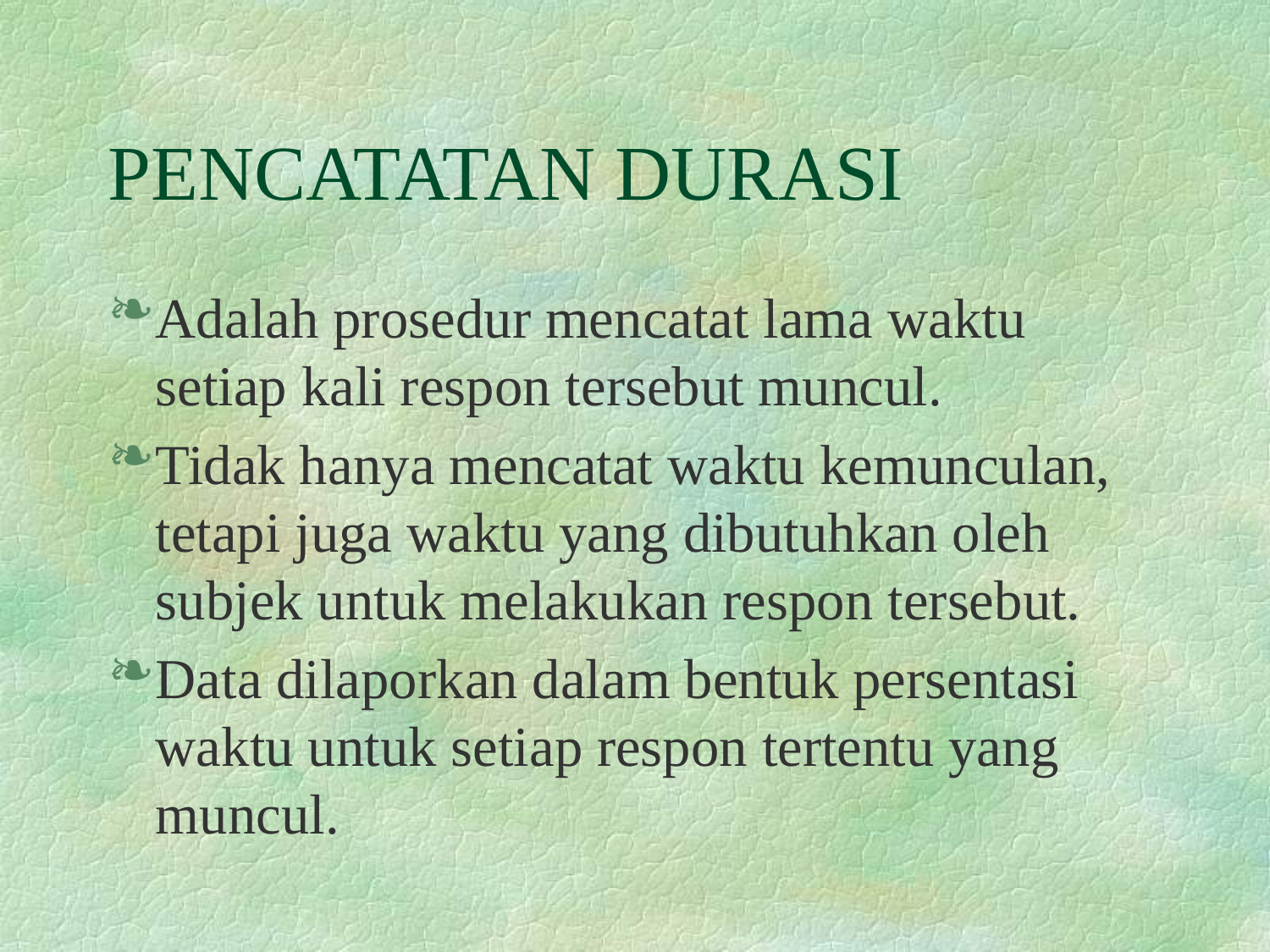

# PENCATATAN DURASI
Adalah prosedur mencatat lama waktu setiap kali respon tersebut muncul.
Tidak hanya mencatat waktu kemunculan, tetapi juga waktu yang dibutuhkan oleh subjek untuk melakukan respon tersebut.
Data dilaporkan dalam bentuk persentasi waktu untuk setiap respon tertentu yang muncul.